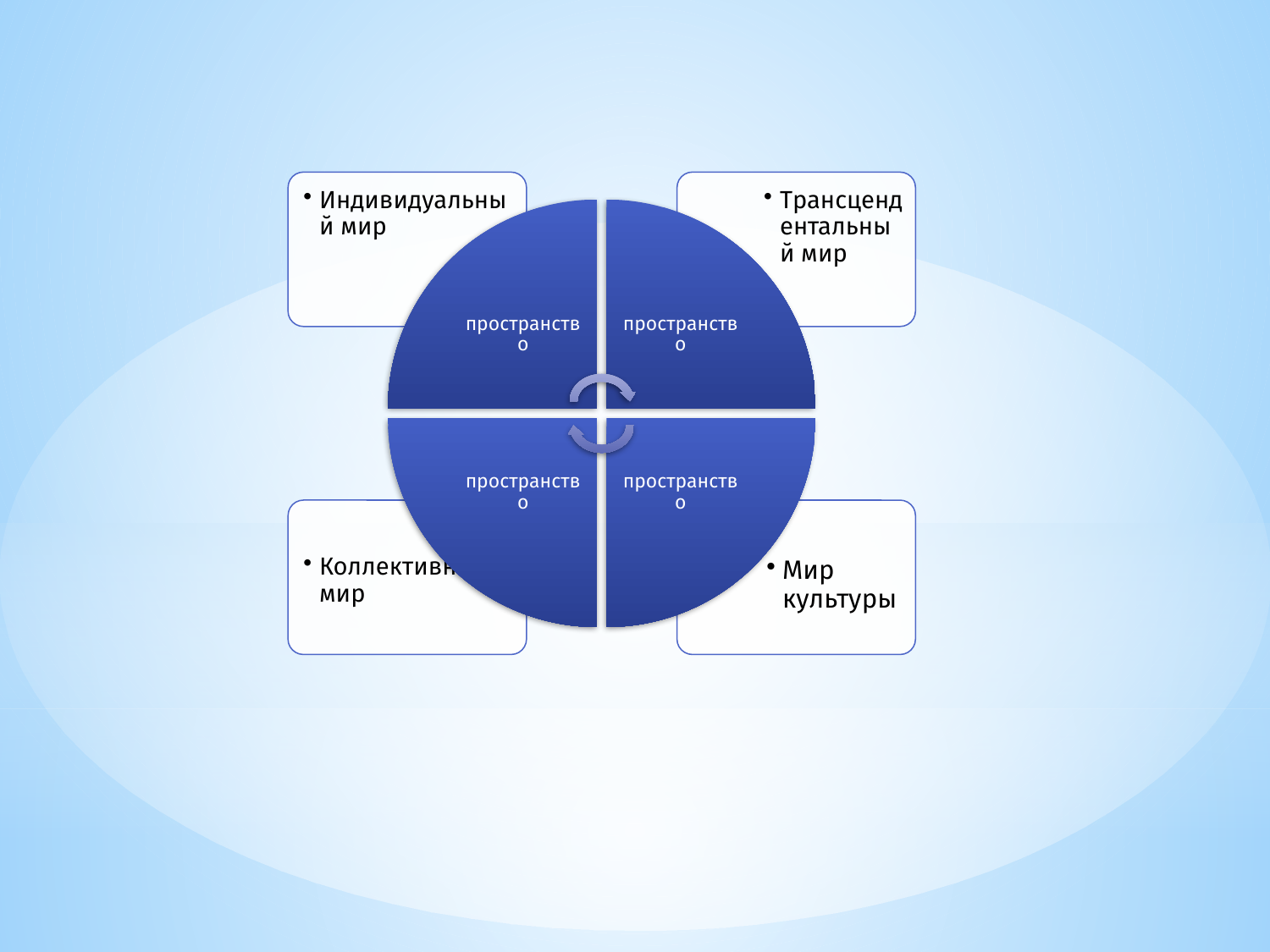

Мир культуры
Коллективный мир
Трансцендентальный мир
Индивидуальный мир
пространство
пространство
пространство
пространство
#